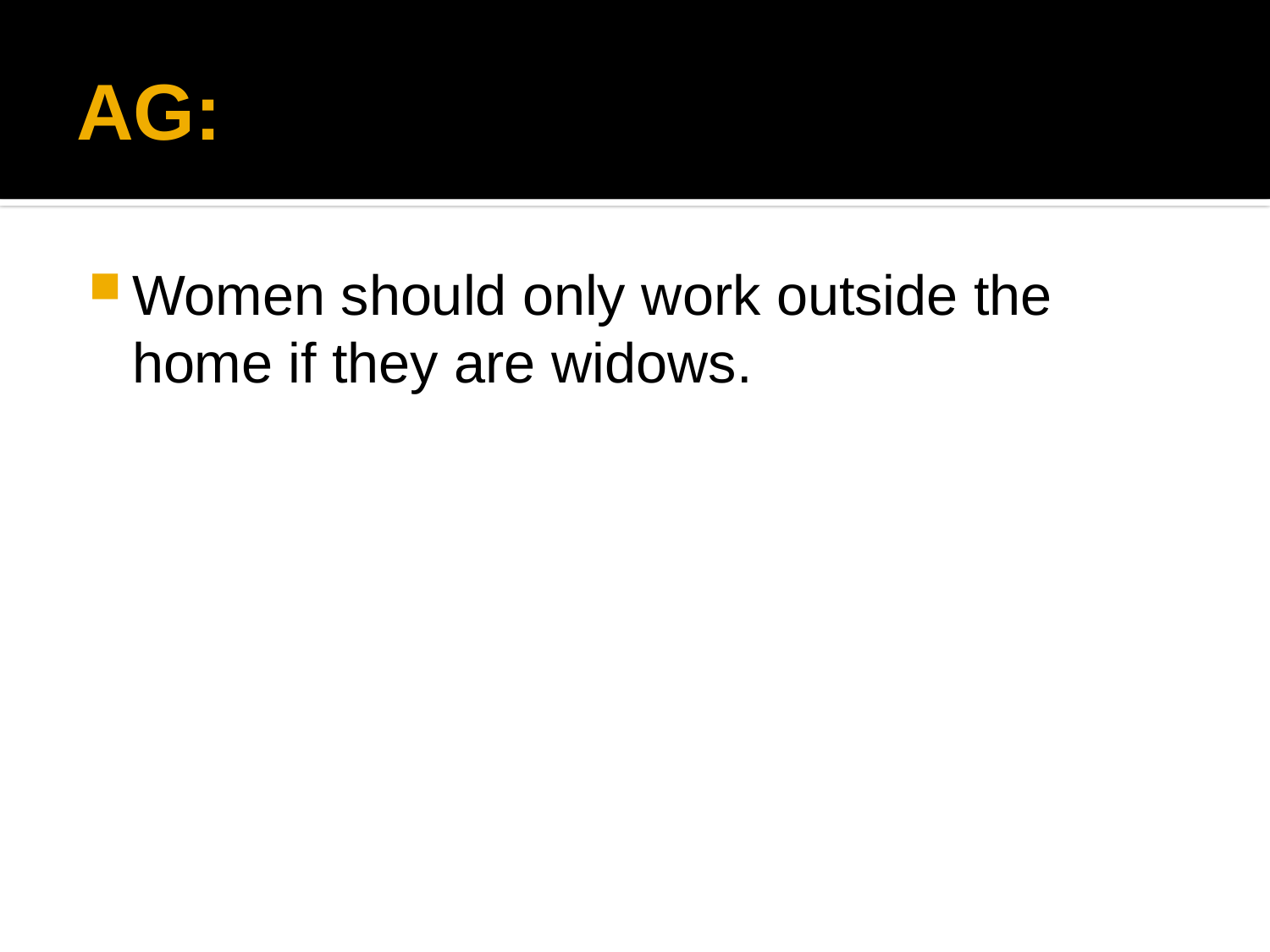

# AG:
Women should only work outside the home if they are widows.